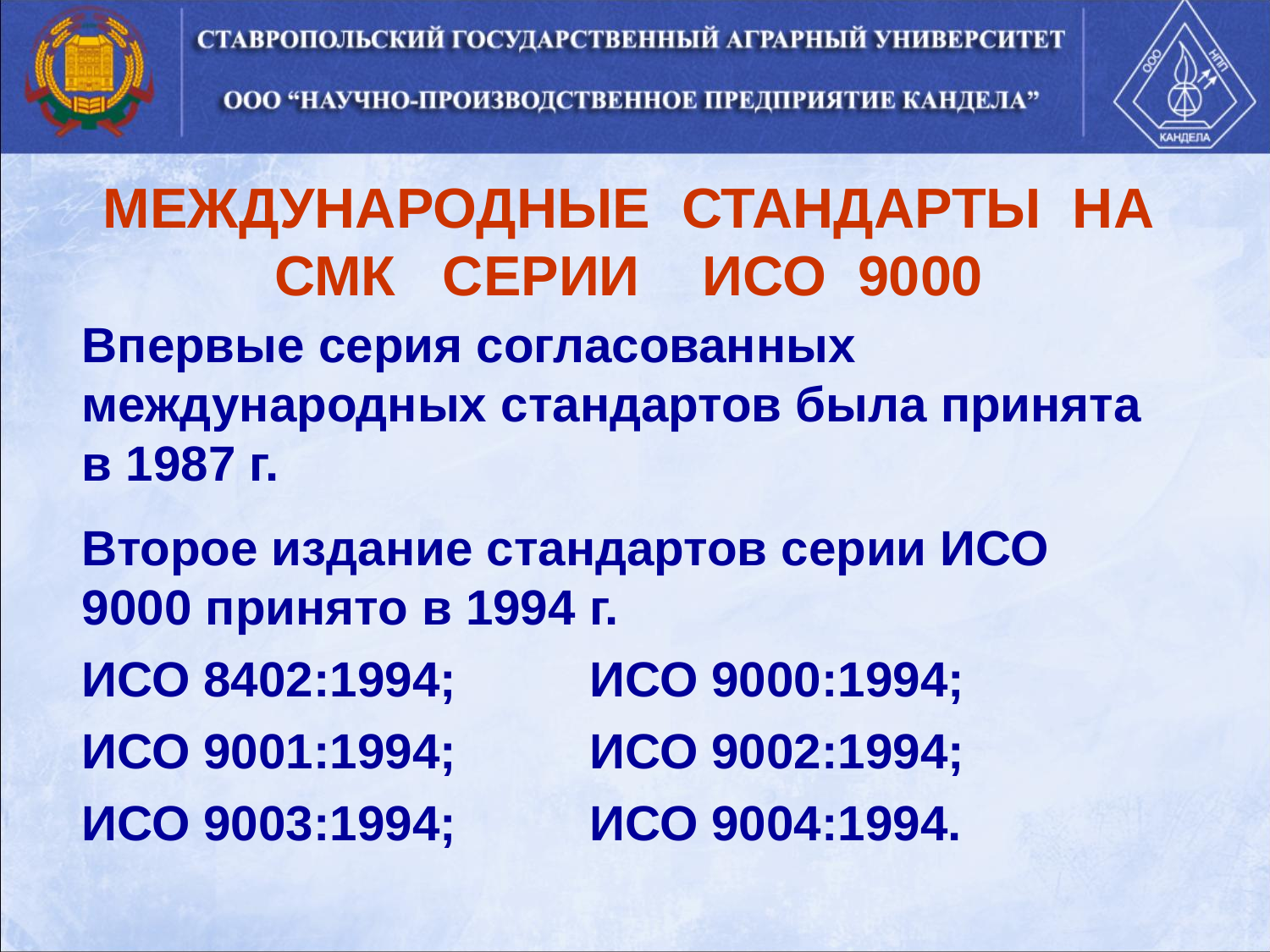

# МЕЖДУНАРОДНЫЕ  СТАНДАРТЫ  НА СМК   СЕРИИ    ИСО  9000
Впервые серия согласованных международных стандартов была принята в 1987 г.
Второе издание стандартов серии ИСО 9000 принято в 1994 г.
ИСО 8402:1994; 	ИСО 9000:1994;
ИСО 9001:1994; 	ИСО 9002:1994;
ИСО 9003:1994; 	ИСО 9004:1994.